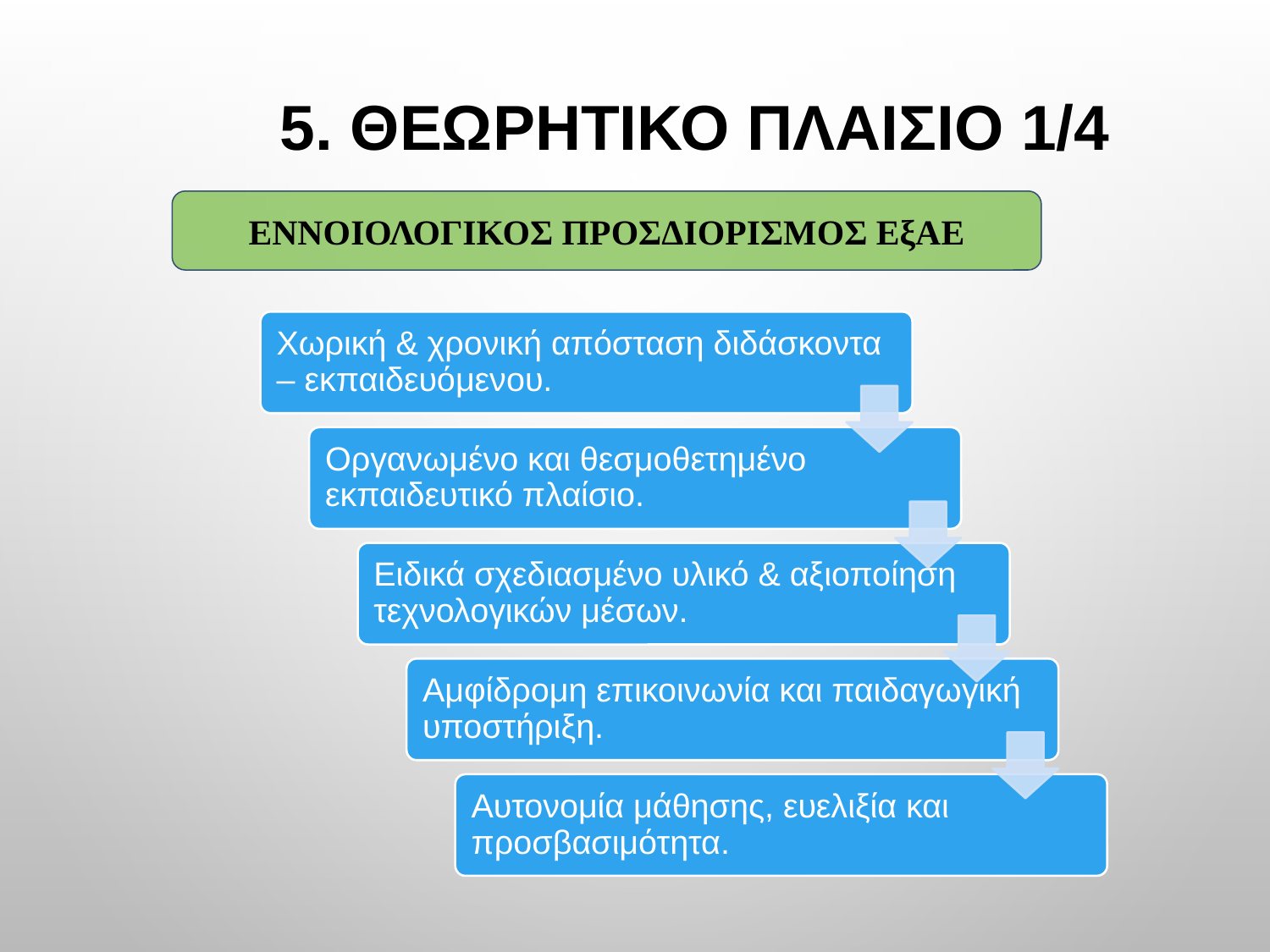

# 5. ΘεωρητικΟ ΠλαΙσιο 1/4
ΕΝΝΟΙΟΛΟΓΙΚΟΣ ΠΡΟΣΔΙΟΡΙΣΜΟΣ ΕξΑΕ

Χωρική & χρονική απόσταση διδάσκοντα – εκπαιδευόμενου.
Οργανωμένο και θεσμοθετημένο εκπαιδευτικό πλαίσιο.
Ειδικά σχεδιασμένο υλικό & αξιοποίηση τεχνολογικών μέσων.
Αμφίδρομη επικοινωνία και παιδαγωγική υποστήριξη.
Αυτονομία μάθησης, ευελιξία και προσβασιμότητα.